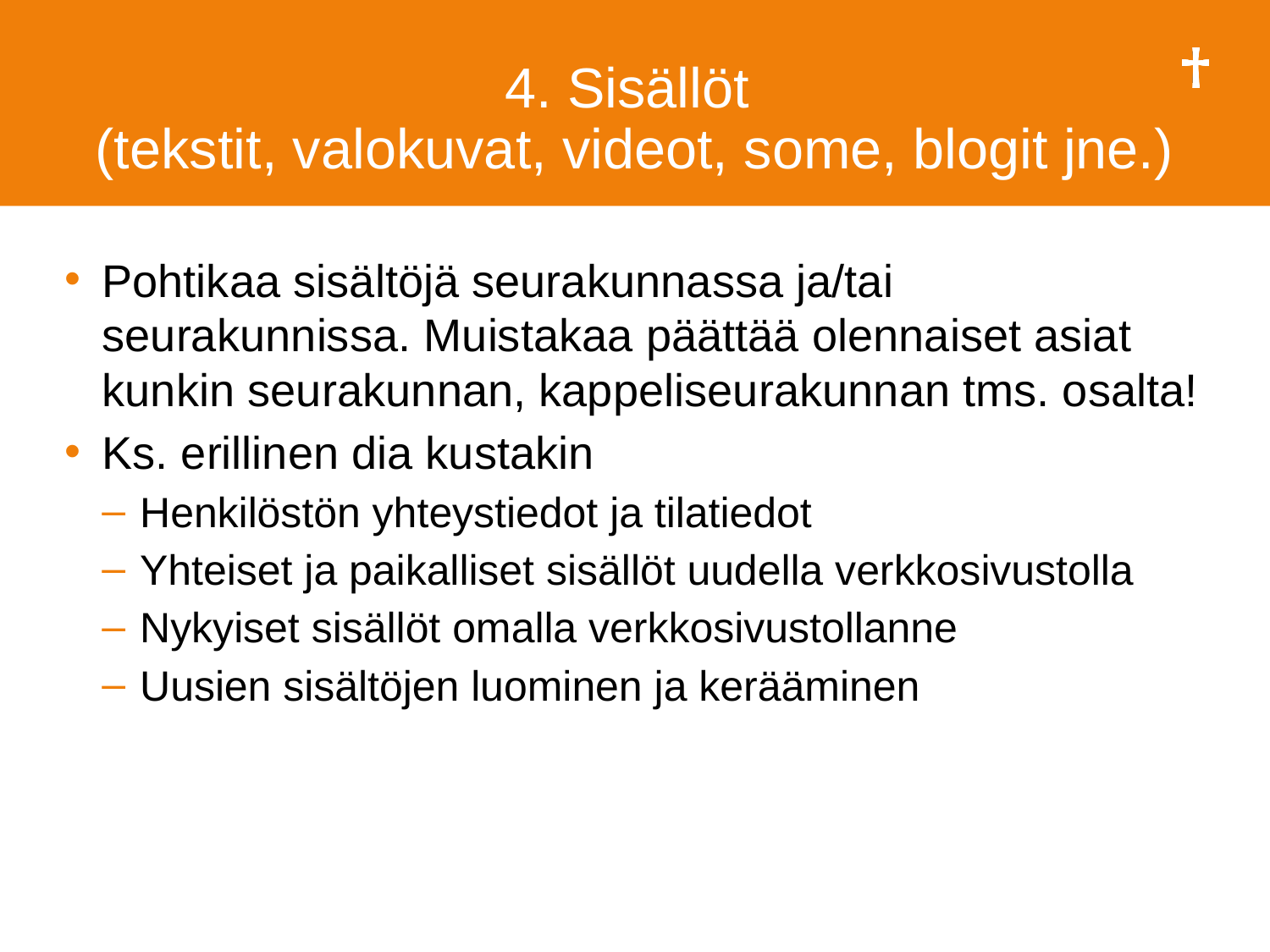

# 4. Sisällöt (tekstit, valokuvat, videot, some, blogit jne.)
Pohtikaa sisältöjä seurakunnassa ja/tai seurakunnissa. Muistakaa päättää olennaiset asiat kunkin seurakunnan, kappeliseurakunnan tms. osalta!
Ks. erillinen dia kustakin
Henkilöstön yhteystiedot ja tilatiedot
Yhteiset ja paikalliset sisällöt uudella verkkosivustolla
Nykyiset sisällöt omalla verkkosivustollanne
Uusien sisältöjen luominen ja kerääminen